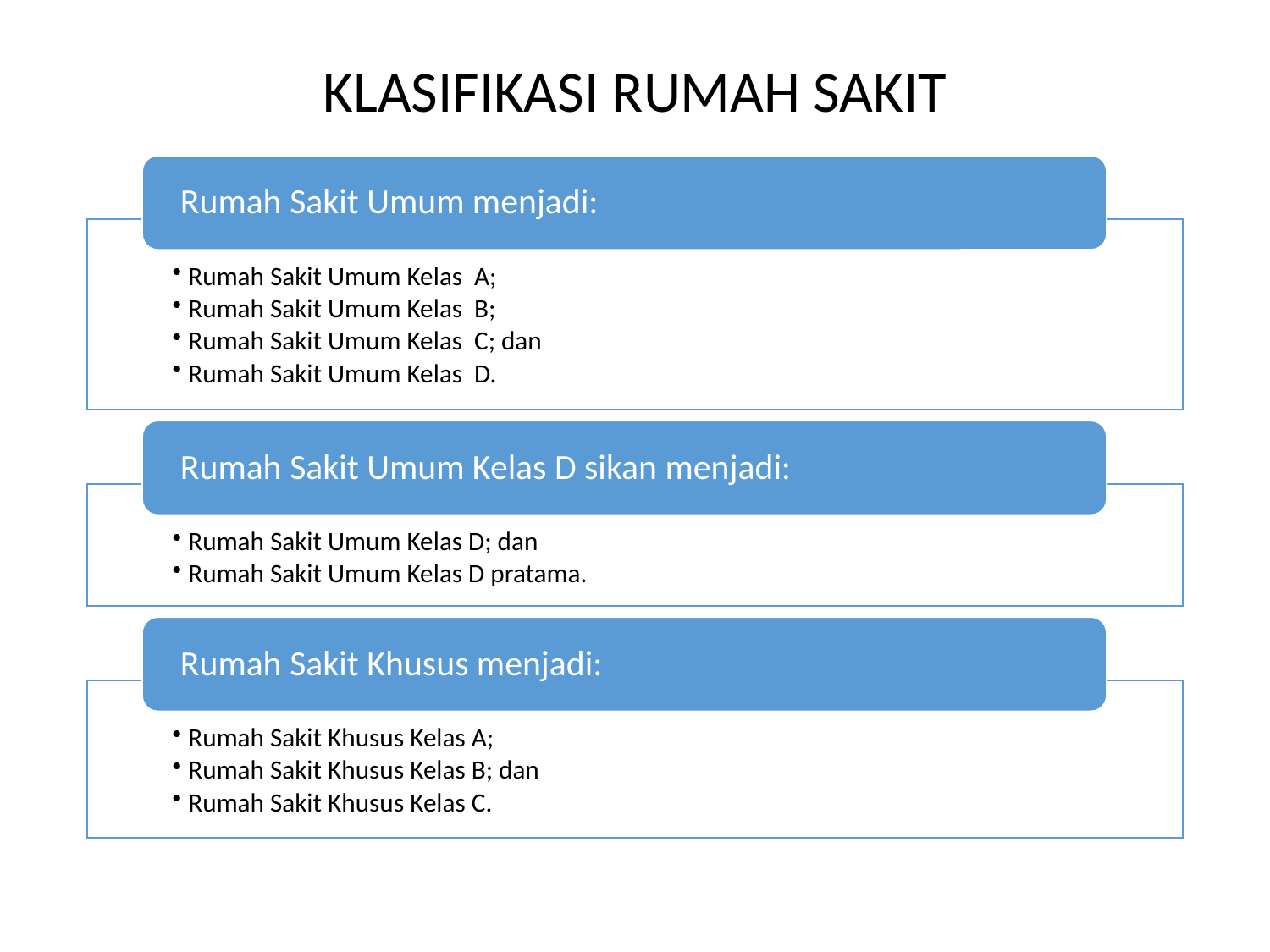

# KLASIFIKASI RUMAH SAKIT
Rumah Sakit Umum Kelas  A;
Rumah Sakit Umum Kelas  B;
Rumah Sakit Umum Kelas  C; dan
Rumah Sakit Umum Kelas  D.
Rumah Sakit Umum menjadi:
Rumah Sakit Umum Kelas D; dan
Rumah Sakit Umum Kelas D pratama.
Rumah Sakit Umum Kelas D sikan menjadi:
Rumah Sakit Khusus Kelas A;
Rumah Sakit Khusus Kelas B; dan
Rumah Sakit Khusus Kelas C.
Rumah Sakit Khusus menjadi: